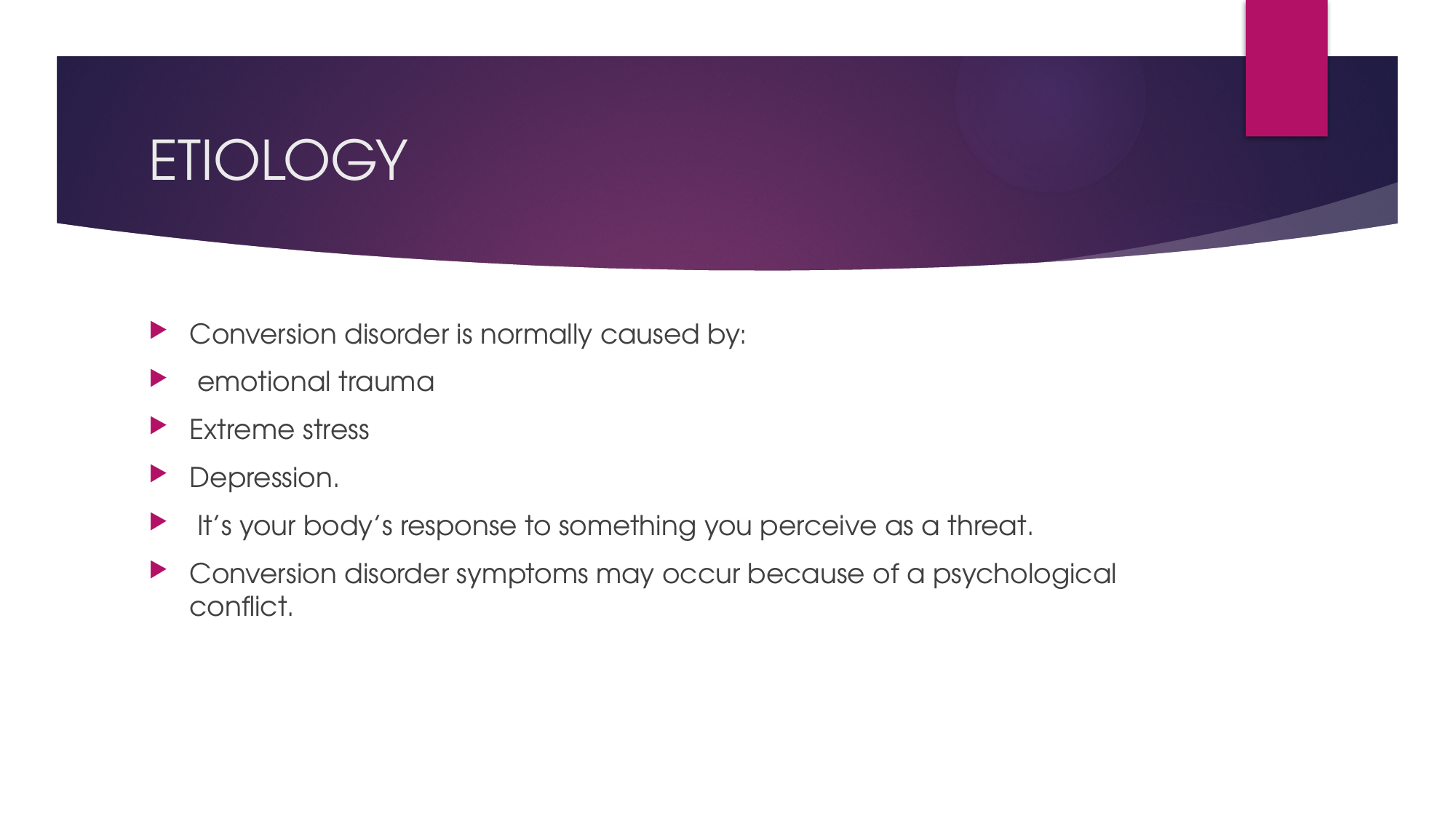

# ETIOLOGY
Conversion disorder is normally caused by:
 emotional trauma
Extreme stress
Depression.
 It’s your body’s response to something you perceive as a threat.
Conversion disorder symptoms may occur because of a psychological conflict.